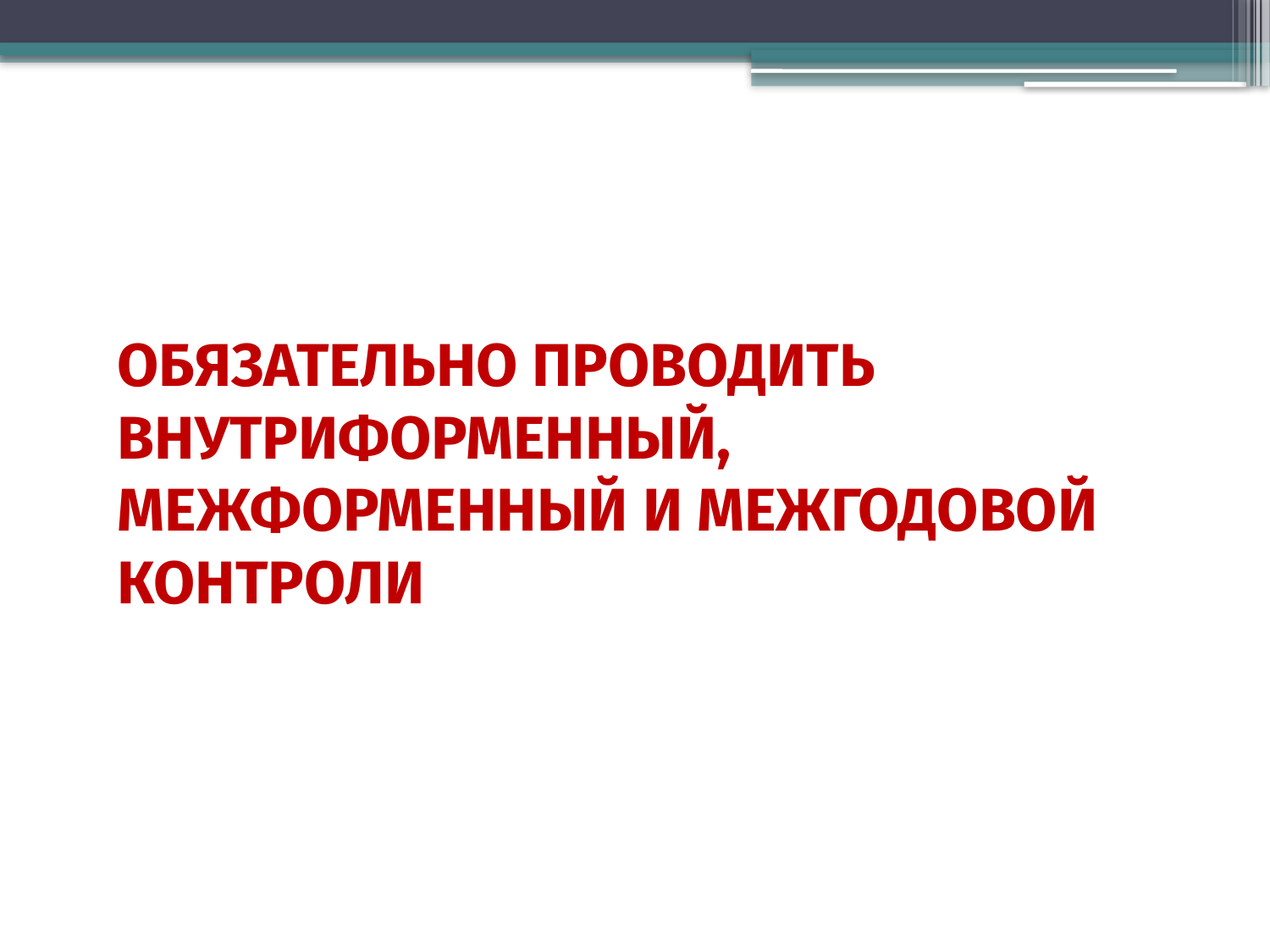

# ОБЯЗАТЕЛЬНО ПРОВОДИТЬ ВНУТРИФОРМЕННЫЙ, МЕЖФОРМЕННЫЙ И МЕЖГОДОВОЙ  КОНТРОЛИ